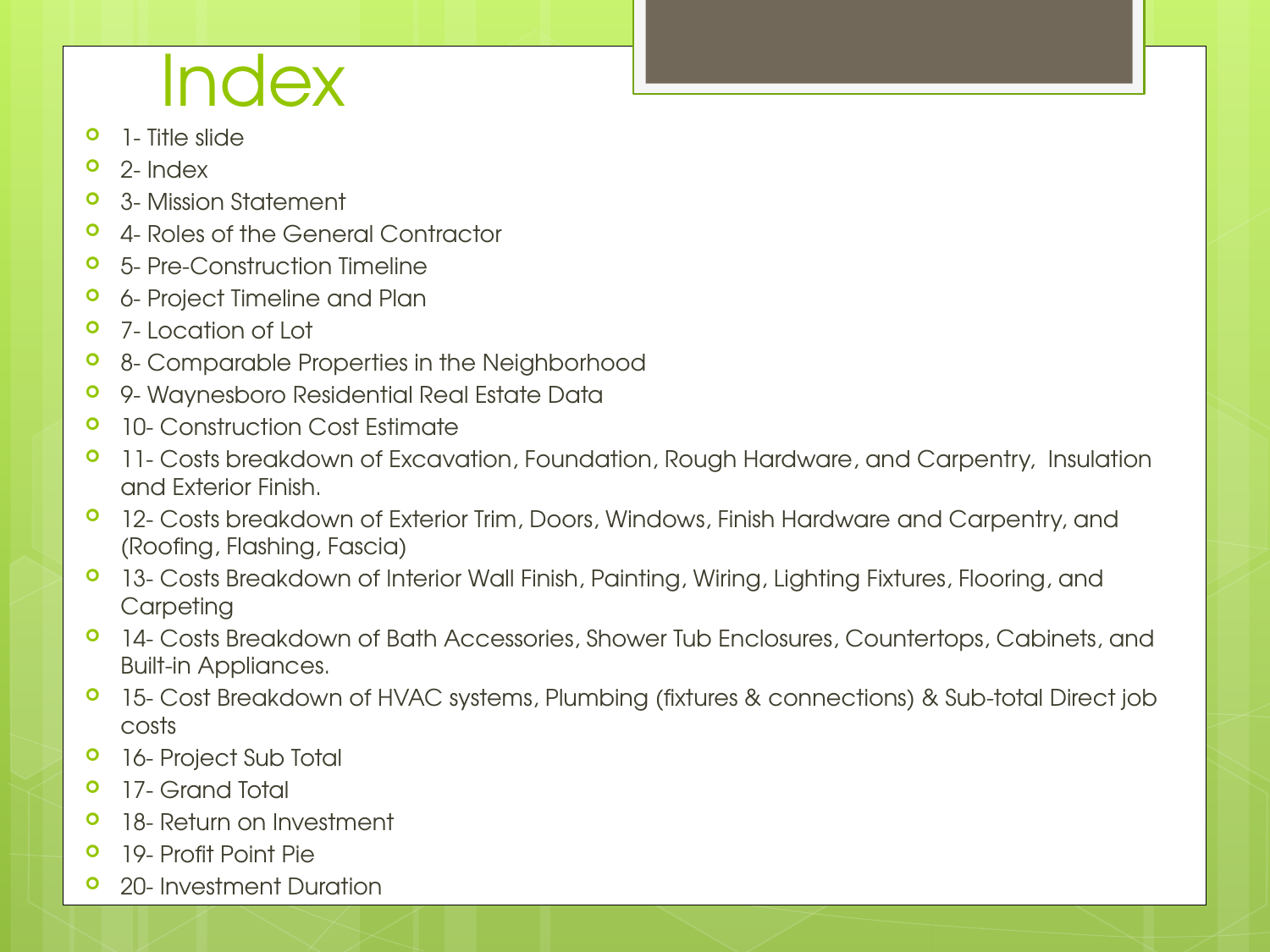

# Index
1- Title slide
2- Index
3- Mission Statement
4- Roles of the General Contractor
5- Pre-Construction Timeline
6- Project Timeline and Plan
7- Location of Lot
8- Comparable Properties in the Neighborhood
9- Waynesboro Residential Real Estate Data
10- Construction Cost Estimate
11- Costs breakdown of Excavation, Foundation, Rough Hardware, and Carpentry,  Insulation and Exterior Finish.
12- Costs breakdown of Exterior Trim, Doors, Windows, Finish Hardware and Carpentry, and (Roofing, Flashing, Fascia)
13- Costs Breakdown of Interior Wall Finish, Painting, Wiring, Lighting Fixtures, Flooring, and Carpeting
14- Costs Breakdown of Bath Accessories, Shower Tub Enclosures, Countertops, Cabinets, and Built-in Appliances.
15- Cost Breakdown of HVAC systems, Plumbing (fixtures & connections) & Sub-total Direct job costs
16- Project Sub Total
17- Grand Total
18- Return on Investment
19- Profit Point Pie
20- Investment Duration